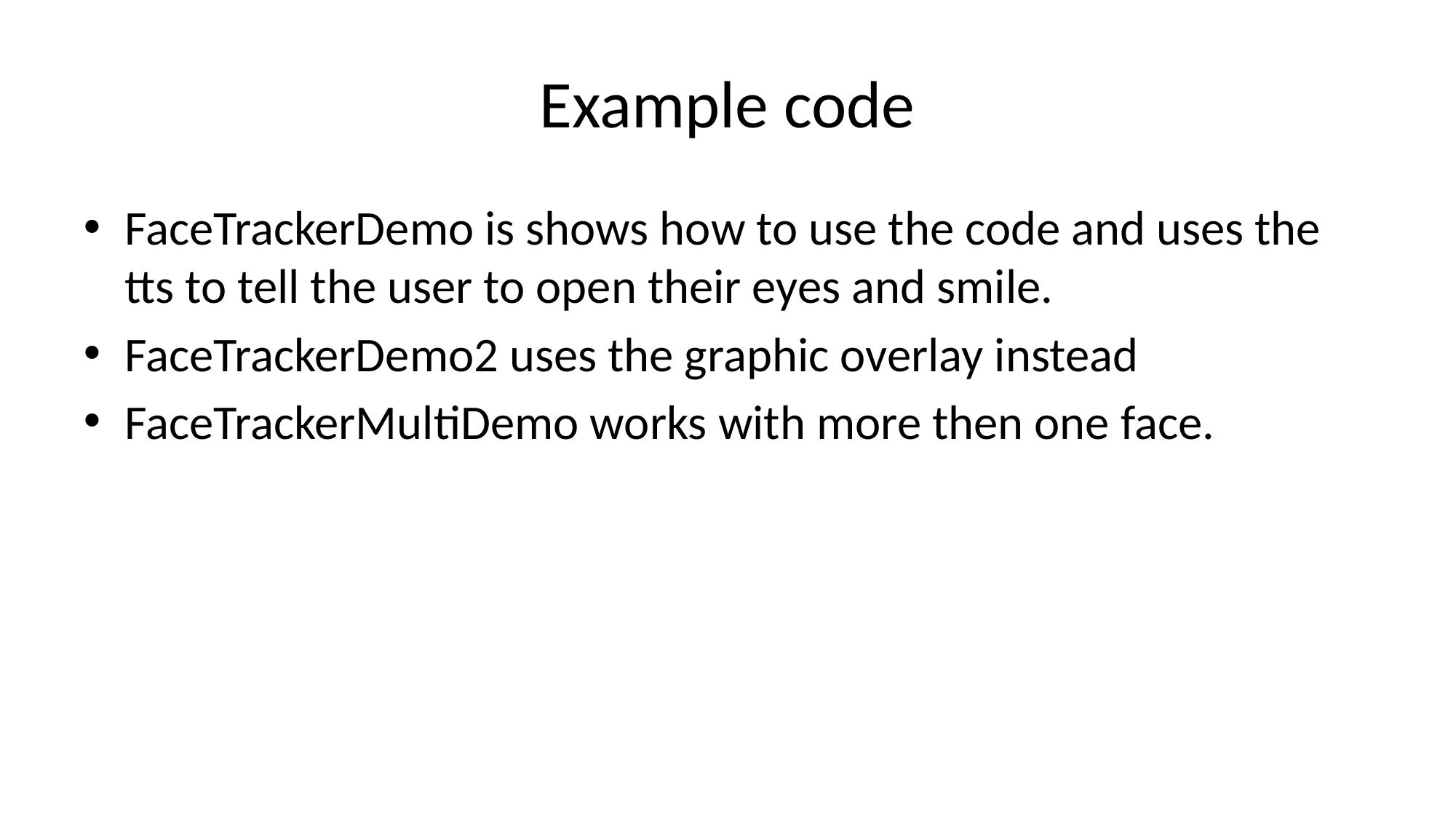

# Example code
FaceTrackerDemo is shows how to use the code and uses the tts to tell the user to open their eyes and smile.
FaceTrackerDemo2 uses the graphic overlay instead
FaceTrackerMultiDemo works with more then one face.